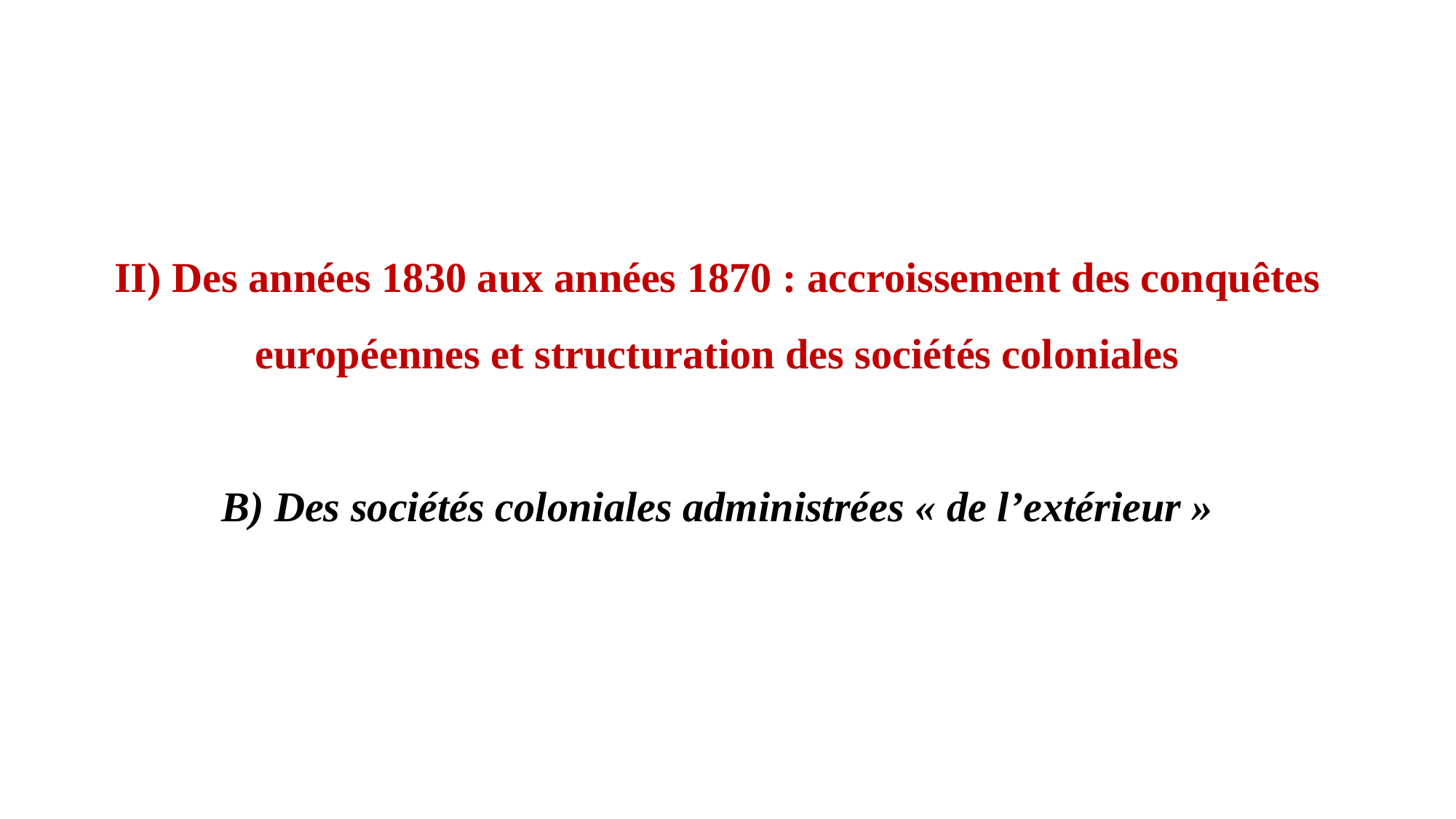

# II) Des années 1830 aux années 1870 : accroissement des conquêtes européennes et structuration des sociétés coloniales B) Des sociétés coloniales administrées « de l’extérieur »